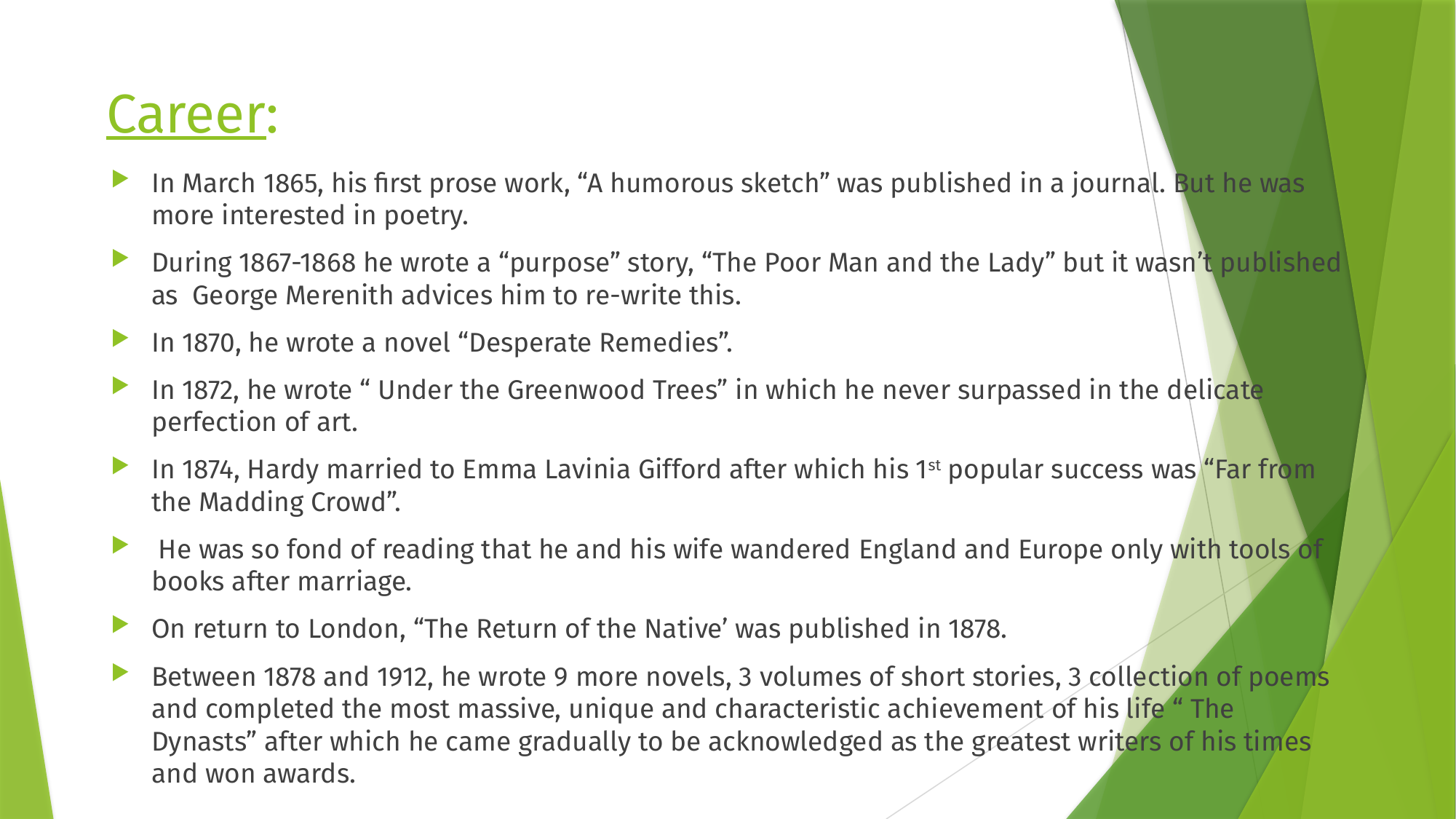

# Career:
In March 1865, his first prose work, “A humorous sketch” was published in a journal. But he was more interested in poetry.
During 1867-1868 he wrote a “purpose” story, “The Poor Man and the Lady” but it wasn’t published as  George Merenith advices him to re-write this.
In 1870, he wrote a novel “Desperate Remedies”.
In 1872, he wrote “ Under the Greenwood Trees” in which he never surpassed in the delicate perfection of art.
In 1874, Hardy married to Emma Lavinia Gifford after which his 1st popular success was “Far from the Madding Crowd”.
 He was so fond of reading that he and his wife wandered England and Europe only with tools of books after marriage.
On return to London, “The Return of the Native’ was published in 1878.
Between 1878 and 1912, he wrote 9 more novels, 3 volumes of short stories, 3 collection of poems and completed the most massive, unique and characteristic achievement of his life “ The Dynasts” after which he came gradually to be acknowledged as the greatest writers of his times and won awards.